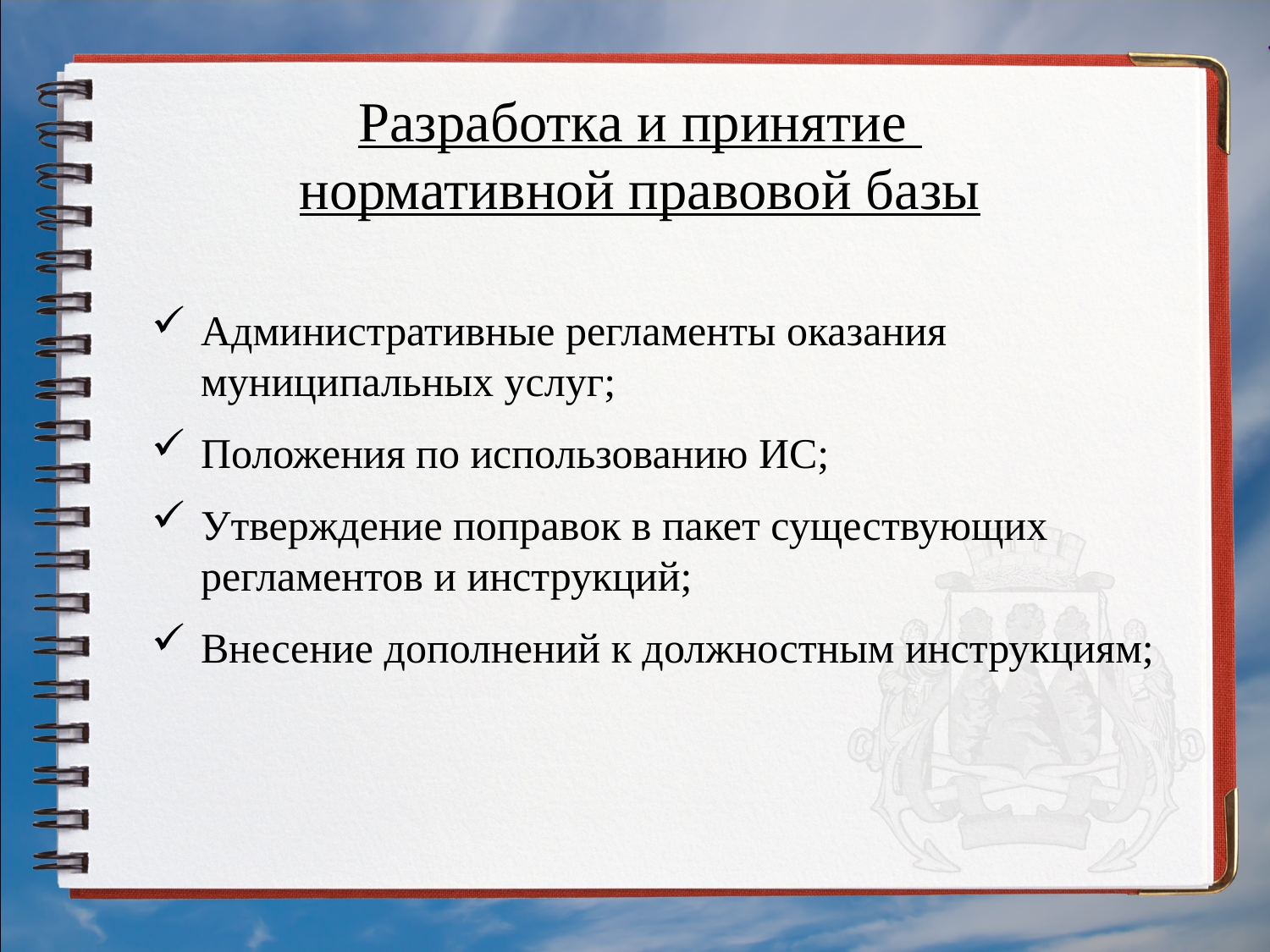

Разработка и принятие
нормативной правовой базы
Административные регламенты оказания муниципальных услуг;
Положения по использованию ИС;
Утверждение поправок в пакет существующих регламентов и инструкций;
Внесение дополнений к должностным инструкциям;